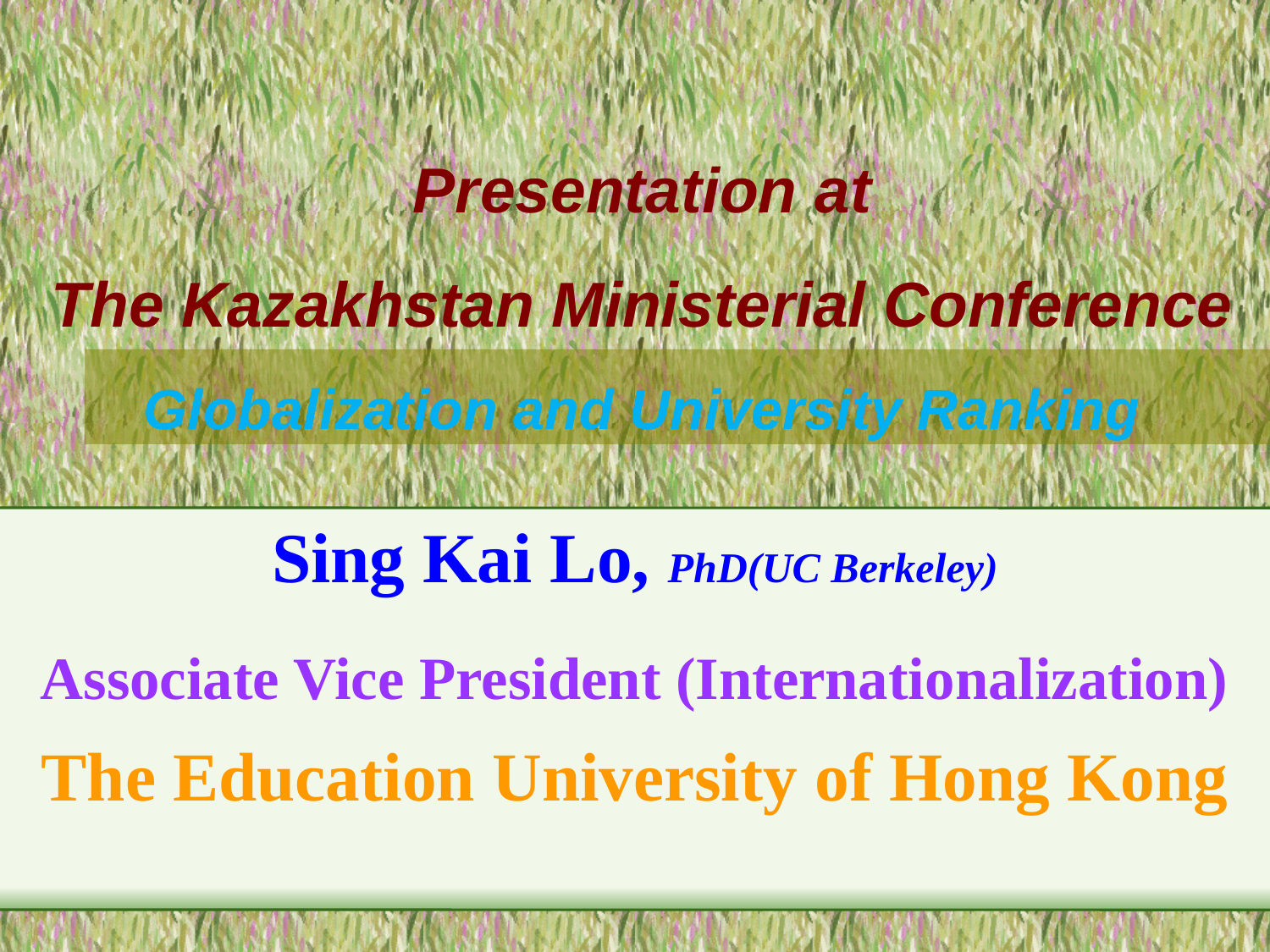

# Presentation at The Kazakhstan Ministerial Conference Globalization and University Ranking
Sing Kai Lo, PhD(UC Berkeley)
Associate Vice President (Internationalization)
The Education University of Hong Kong